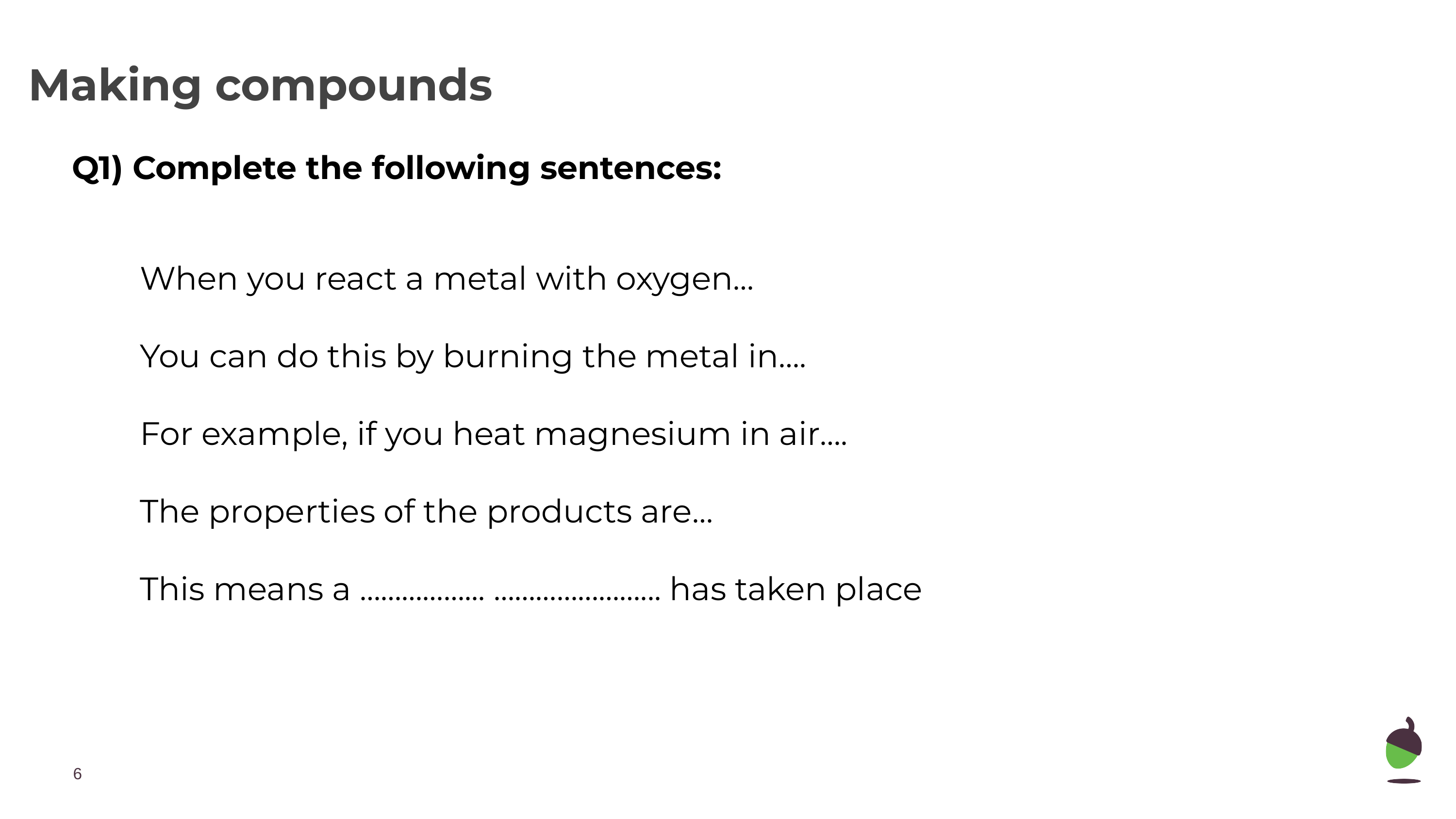

# Making compounds
Q1) Complete the following sentences:
When you react a metal with oxygen…

You can do this by burning the metal in….

For example, if you heat magnesium in air….

The properties of the products are…

This means a ……………... …………………... has taken place
6